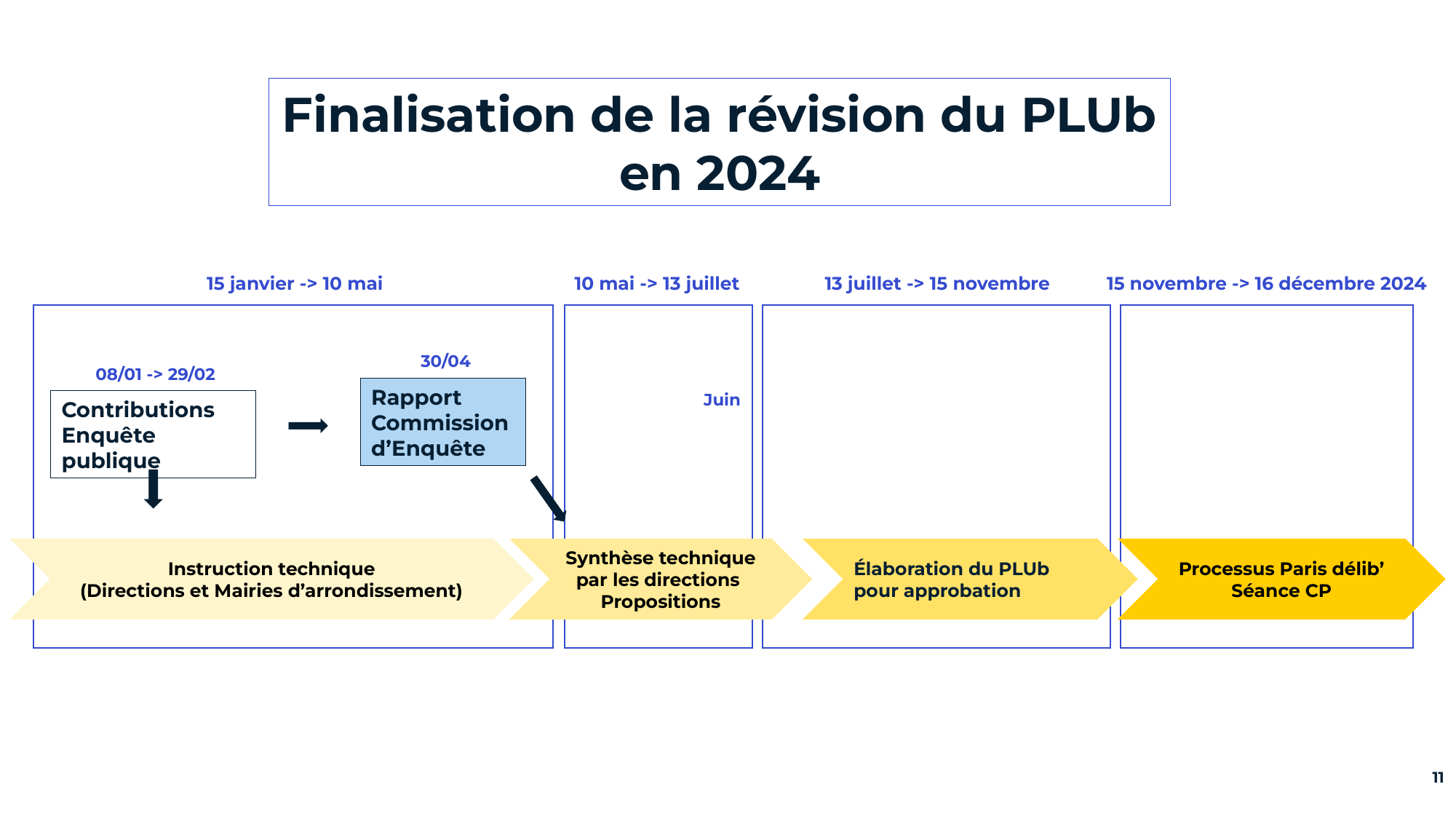

Finalisation de la révision du PLUb en 2024
15 janvier -> 10 mai
10 mai -> 13 juillet
13 juillet -> 15 novembre
15 novembre -> 16 décembre 2024

30/04
08/01 -> 29/02
#
Rapport Commission d’Enquête
Juin
Contributions Enquête publique

Instruction technique
(Directions et Mairies d’arrondissement)
Synthèse technique par les directions  Propositions
Élaboration du PLUb pour approbation
Processus Paris délib’
Séance CP
11